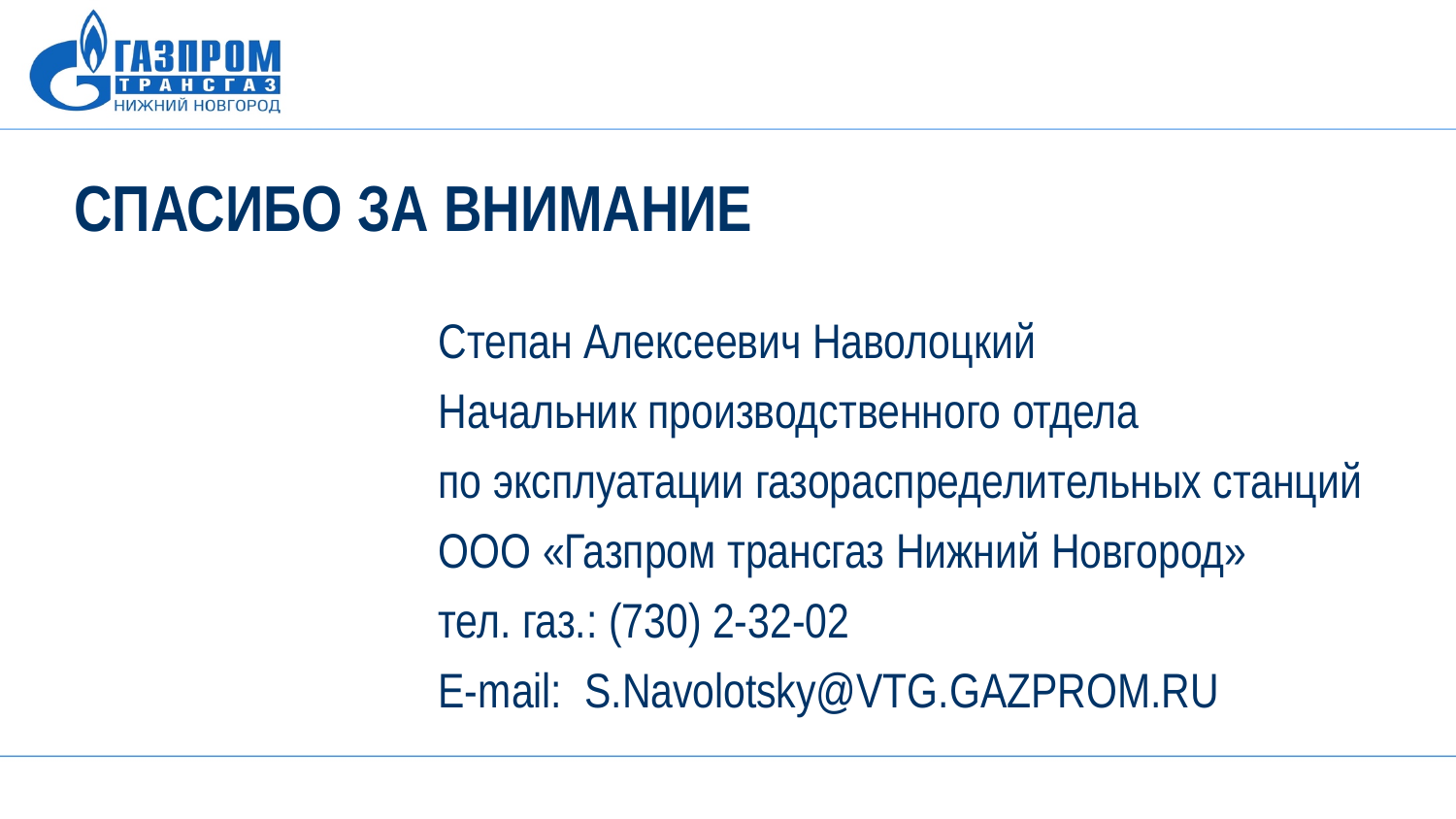

СПАСИБО ЗА ВНИМАНИЕ
Степан Алексеевич Наволоцкий
Начальник производственного отдела
по эксплуатации газораспределительных станций
ООО «Газпром трансгаз Нижний Новгород»
тел. газ.: (730) 2-32-02
E-mail:  S.Navolotsky@VTG.GAZPROM.RU